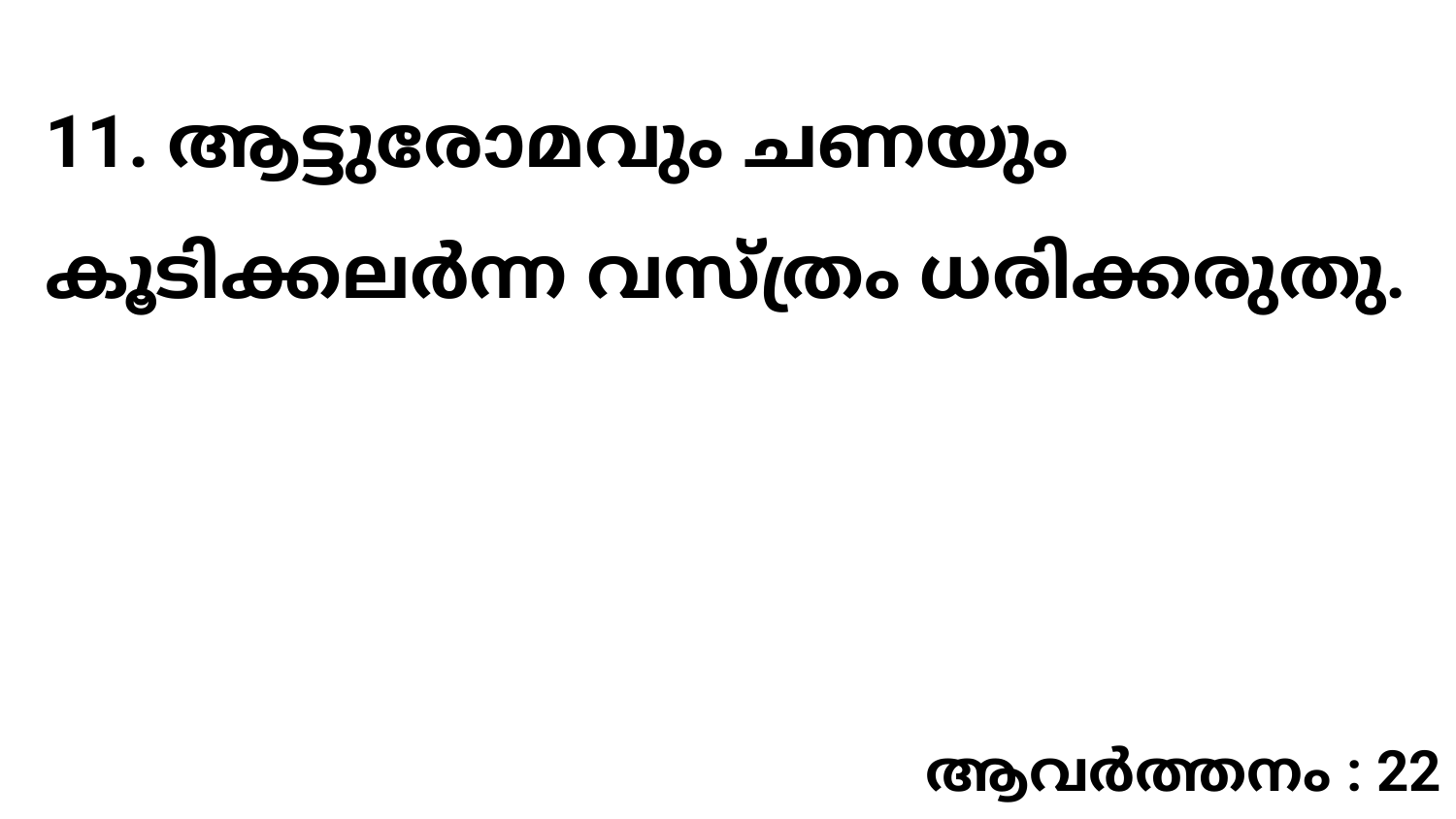

11. ആട്ടുരോമവും ചണയും കൂടിക്കലർന്ന വസ്ത്രം ധരിക്കരുതു.
ആവർത്തനം : 22